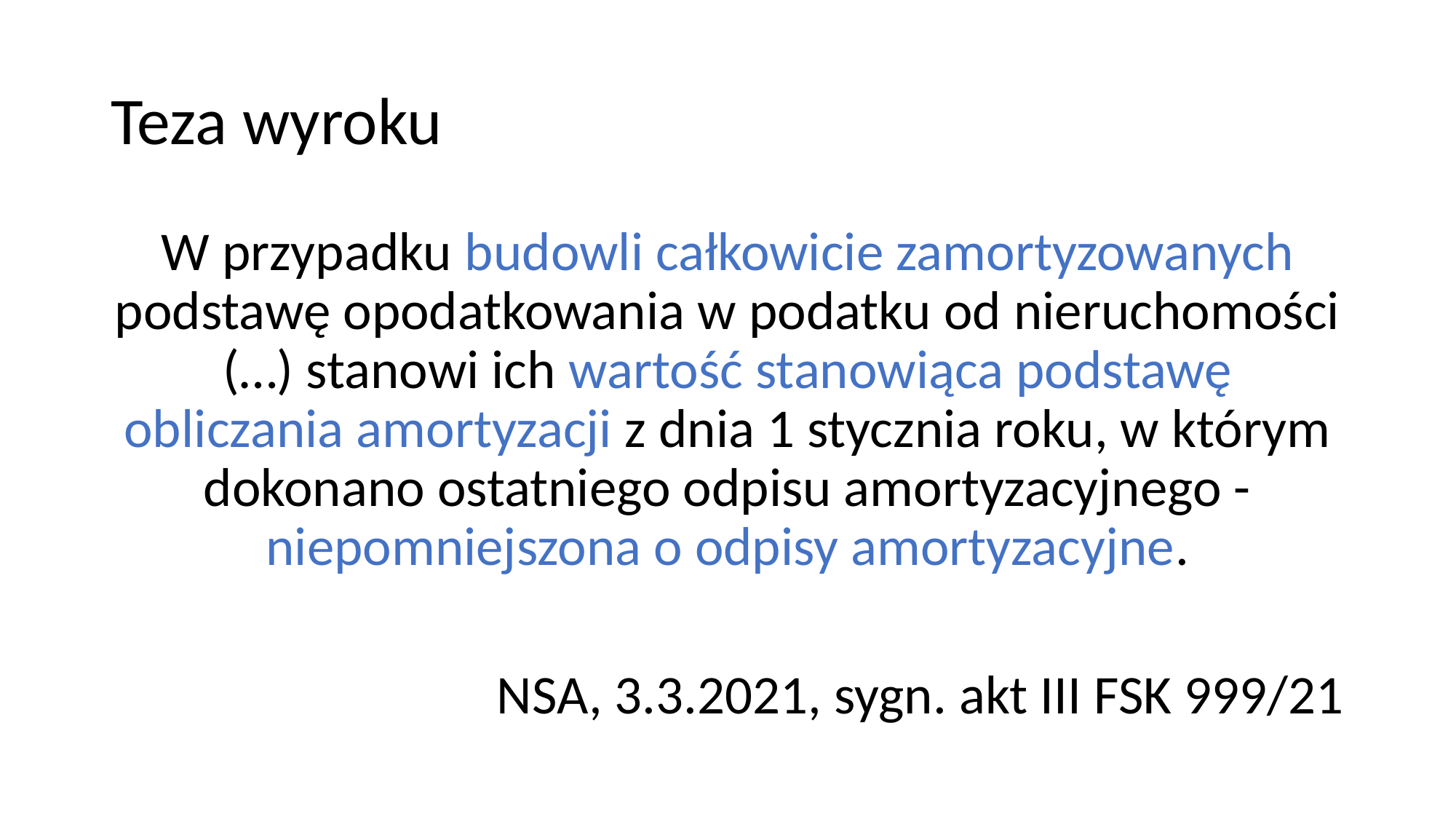

# Teza wyroku
W przypadku budowli całkowicie zamortyzowanych podstawę opodatkowania w podatku od nieruchomości (…) stanowi ich wartość stanowiąca podstawę obliczania amortyzacji z dnia 1 stycznia roku, w którym dokonano ostatniego odpisu amortyzacyjnego - niepomniejszona o odpisy amortyzacyjne.

NSA, 3.3.2021, sygn. akt III FSK 999/21